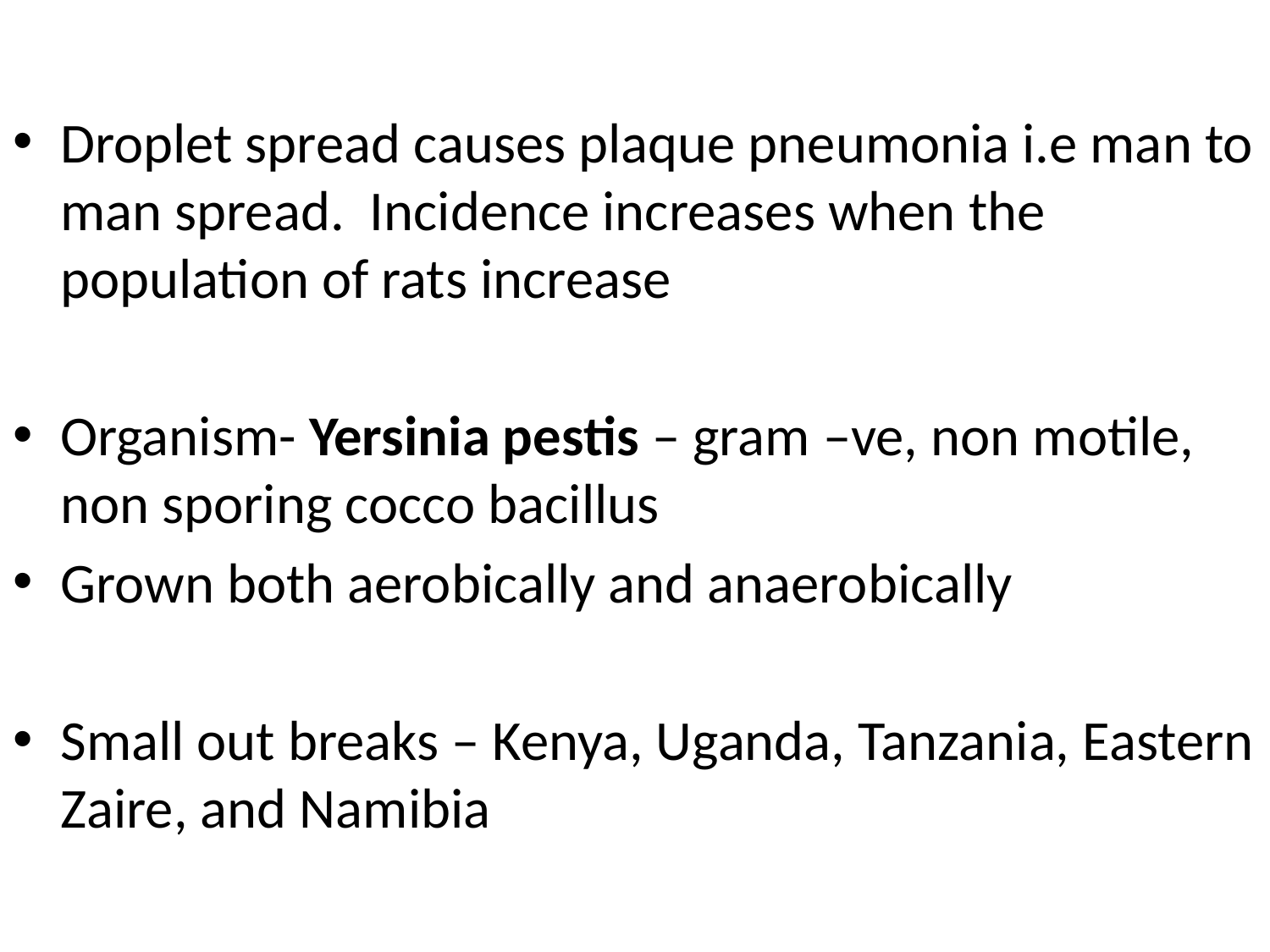

#

Droplet spread causes plaque pneumonia i.e man to man spread.  Incidence increases when the population of rats increase

Organism- Yersinia pestis – gram –ve, non motile, non sporing cocco bacillus
Grown both aerobically and anaerobically

Small out breaks – Kenya, Uganda, Tanzania, Eastern Zaire, and Namibia